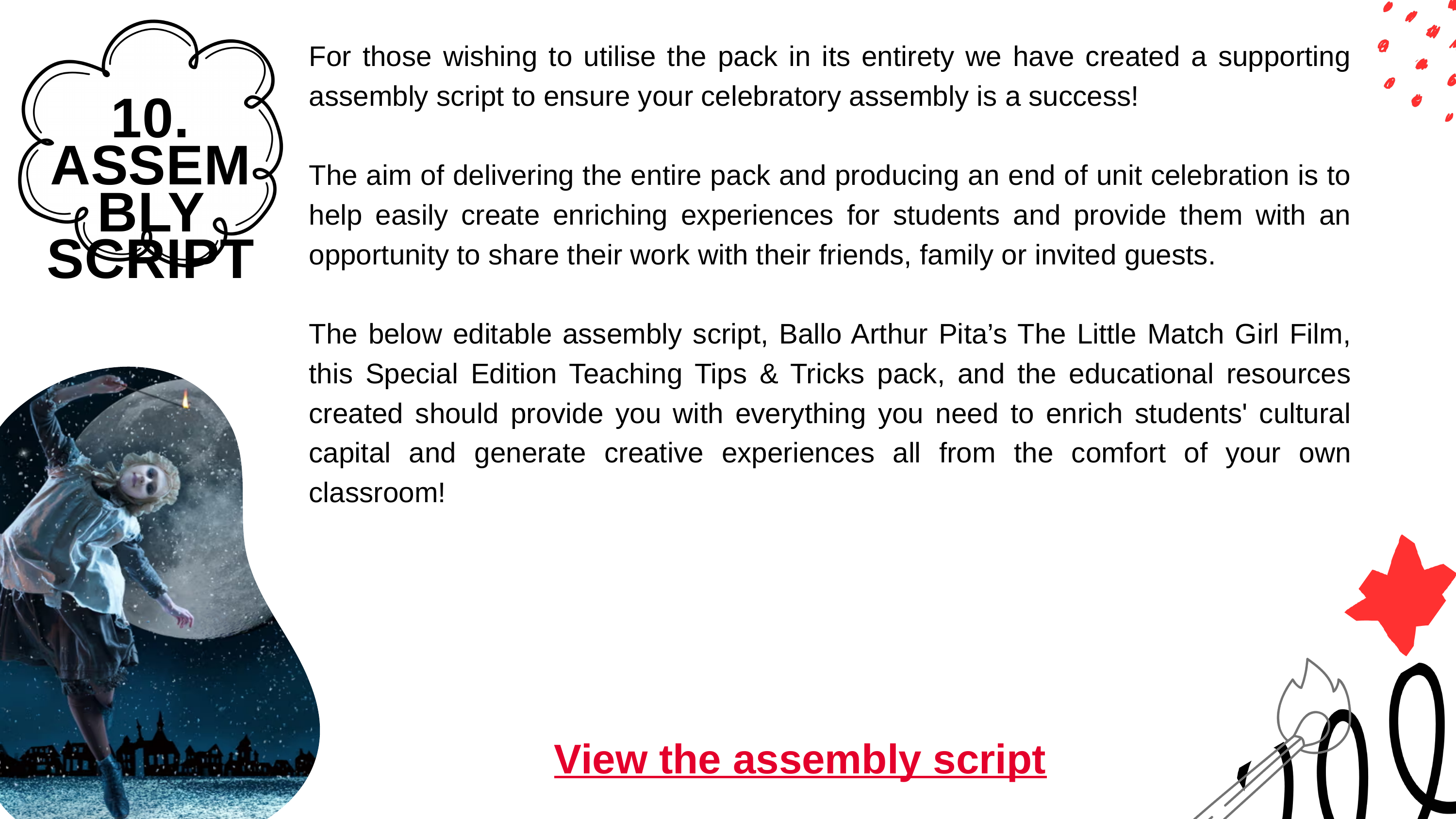

For those wishing to utilise the pack in its entirety we have created a supporting assembly script to ensure your celebratory assembly is a success!

The aim of delivering the entire pack and producing an end of unit celebration is to help easily create enriching experiences for students and provide them with an opportunity to share their work with their friends, family or invited guests.

The below editable assembly script, Ballo Arthur Pita’s The Little Match Girl Film, this Special Edition Teaching Tips & Tricks pack, and the educational resources created should provide you with everything you need to enrich students' cultural capital and generate creative experiences all from the comfort of your own classroom!

10. ASSEMBLY SCRIPT

View the assembly script